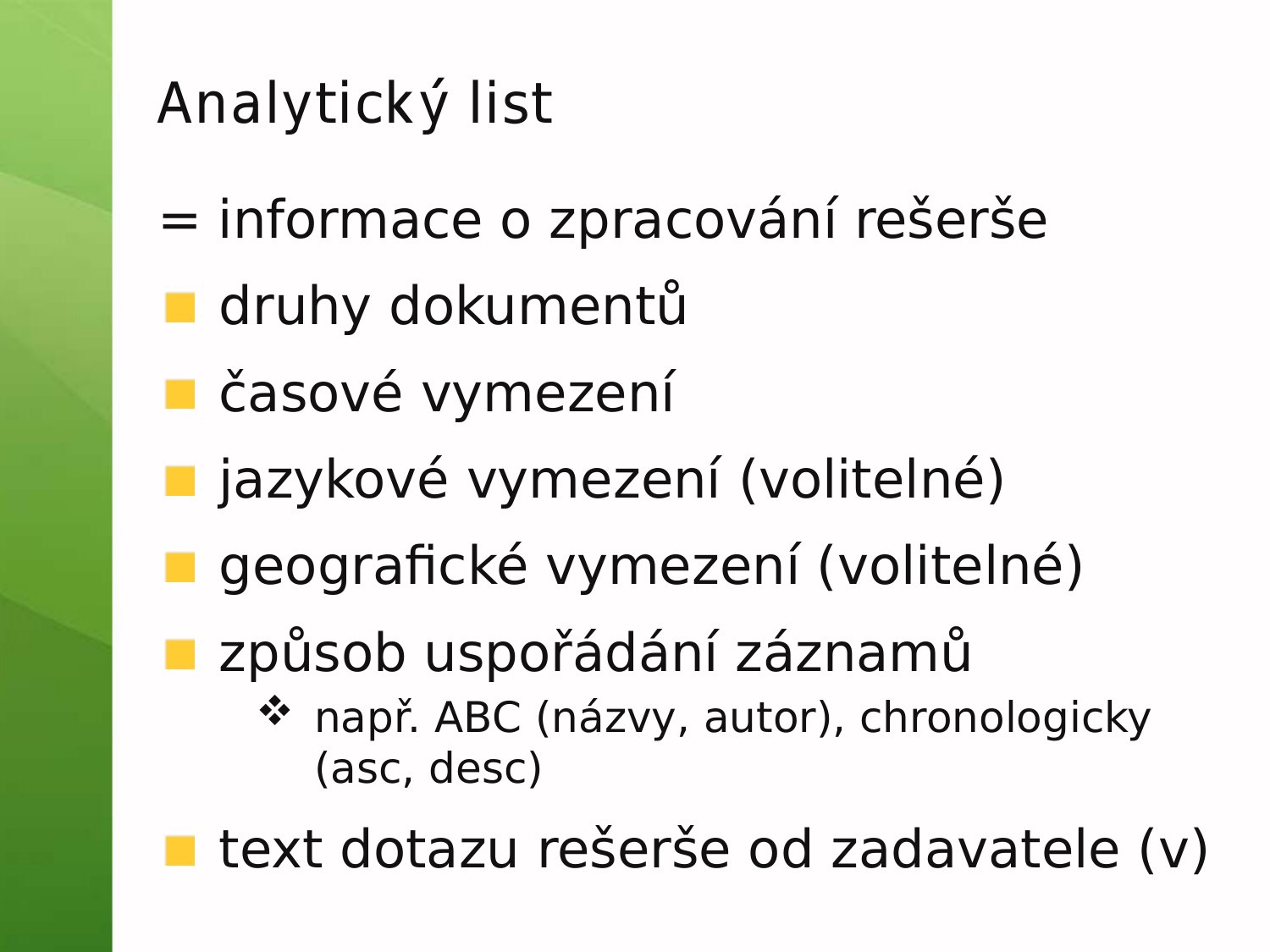

# Analytický list
= informace o zpracování rešerše
druhy dokumentů
časové vymezení
jazykové vymezení (volitelné)
geografické vymezení (volitelné)
způsob uspořádání záznamů
např. ABC (názvy, autor), chronologicky (asc, desc)
text dotazu rešerše od zadavatele (v)